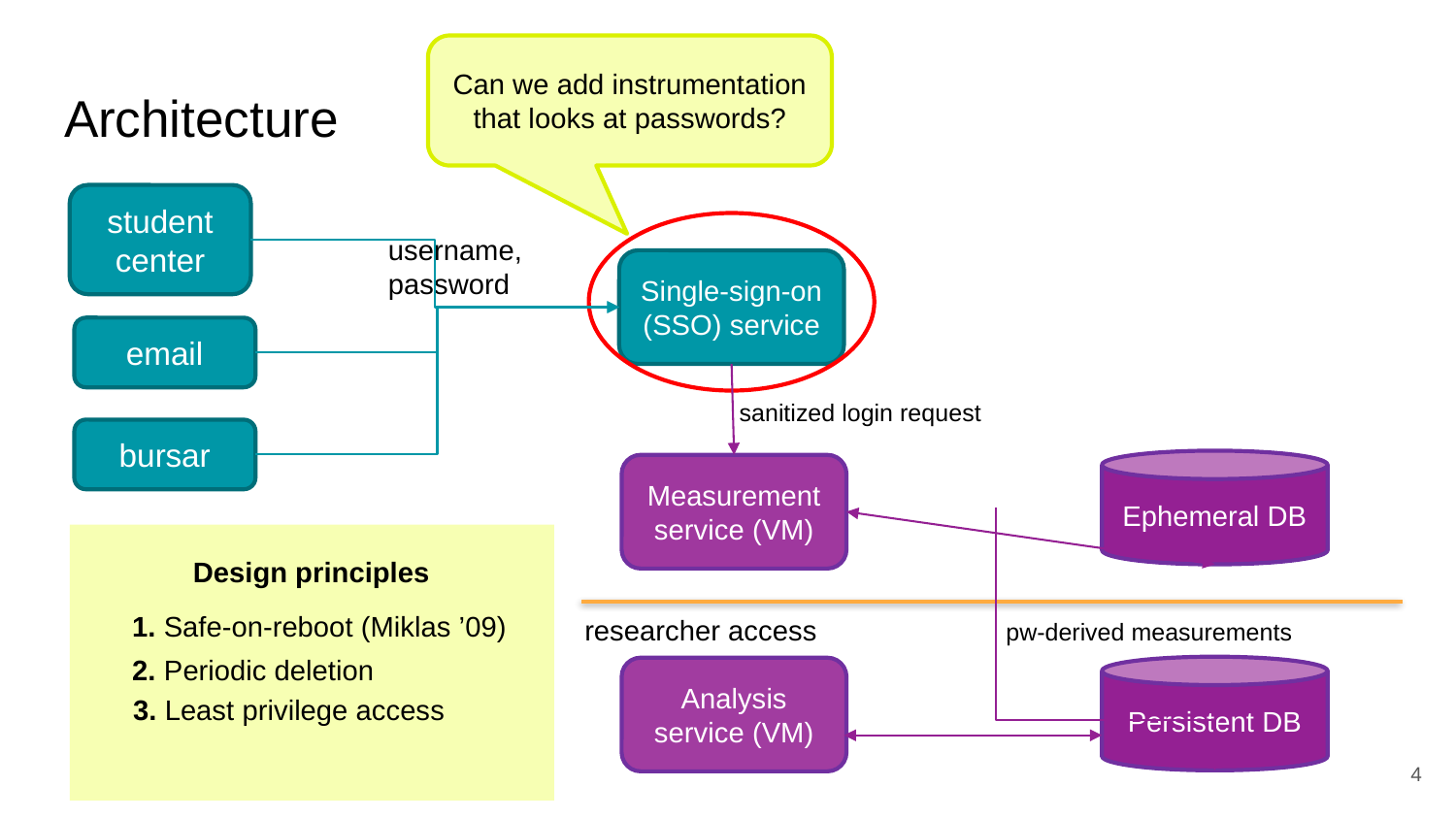

Can we add instrumentation that looks at passwords?
# Architecture
student center

username, password
Single-sign-on (SSO) service
email
sanitized login request
bursar
Ephemeral DB
Measurement service (VM)

Design principles
1. Safe-on-reboot (Miklas ’09)
researcher access
pw-derived measurements
2. Periodic deletion
Persistent DB
Analysis service (VM)
3. Least privilege access
4